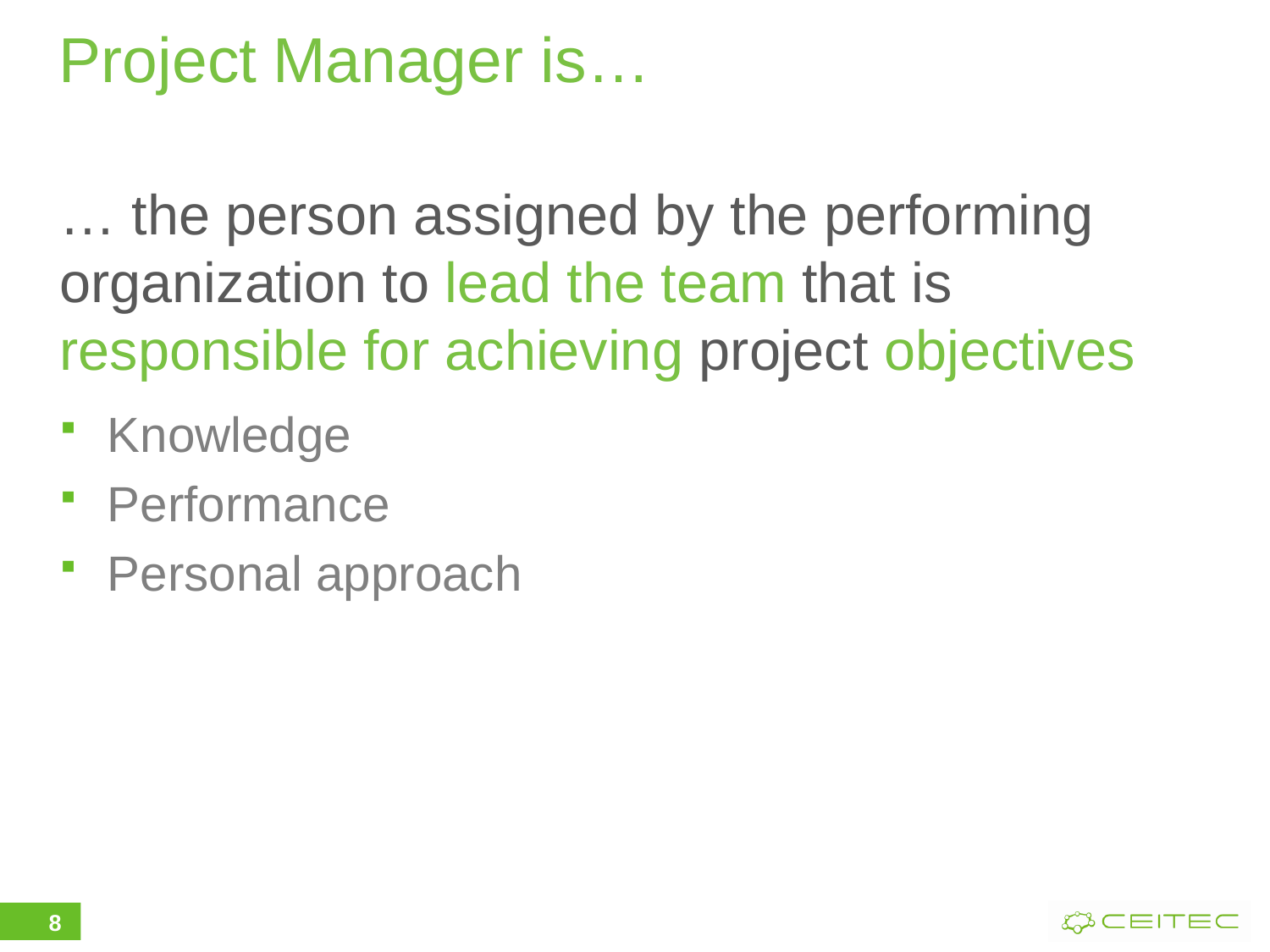

# Project Manager is…
… the person assigned by the performing organization to lead the team that is responsible for achieving project objectives

Knowledge
Performance
Personal approach